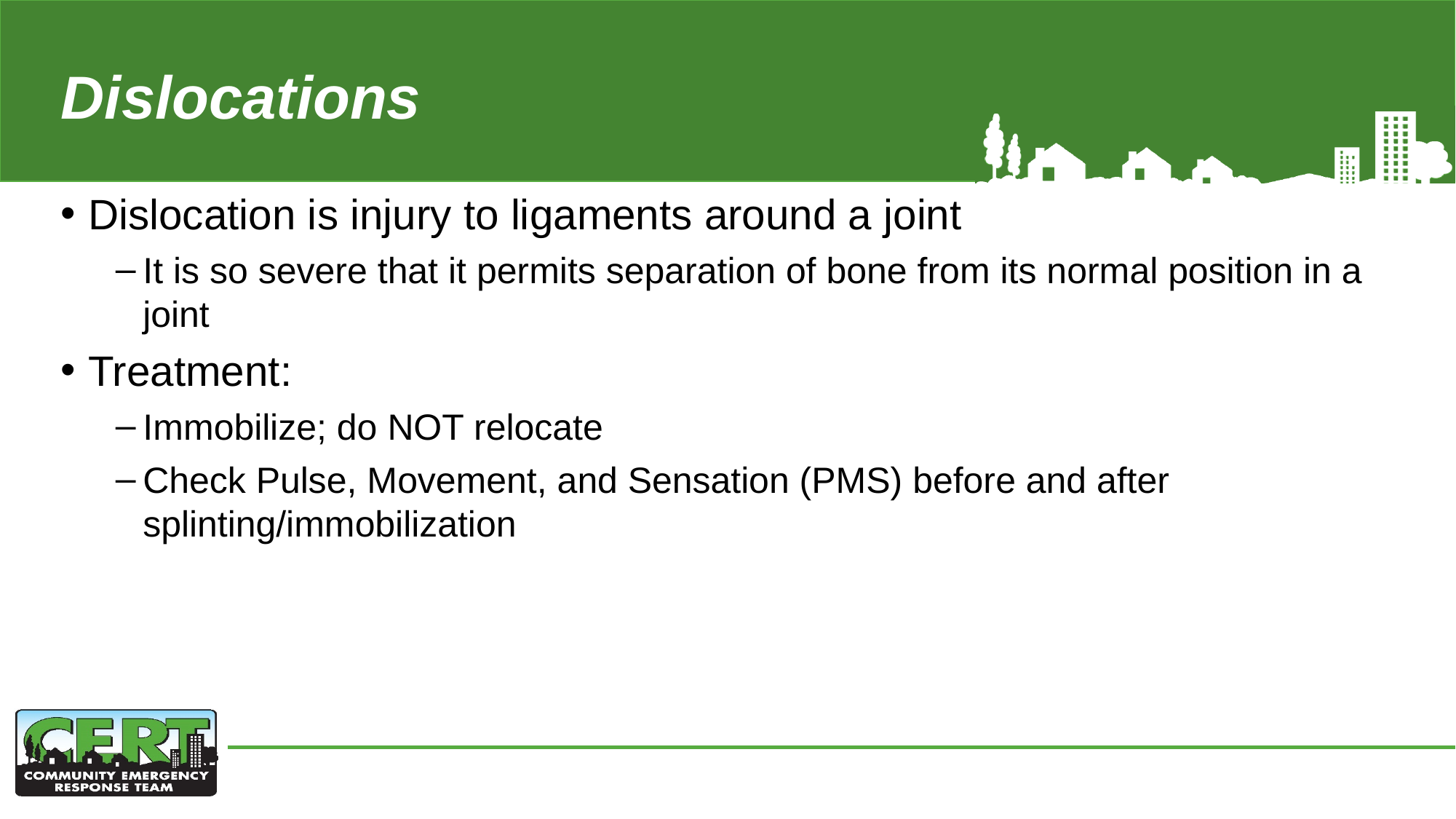

# Dislocations
Dislocation is injury to ligaments around a joint
It is so severe that it permits separation of bone from its normal position in a joint
Treatment:
Immobilize; do NOT relocate
Check Pulse, Movement, and Sensation (PMS) before and after splinting/immobilization